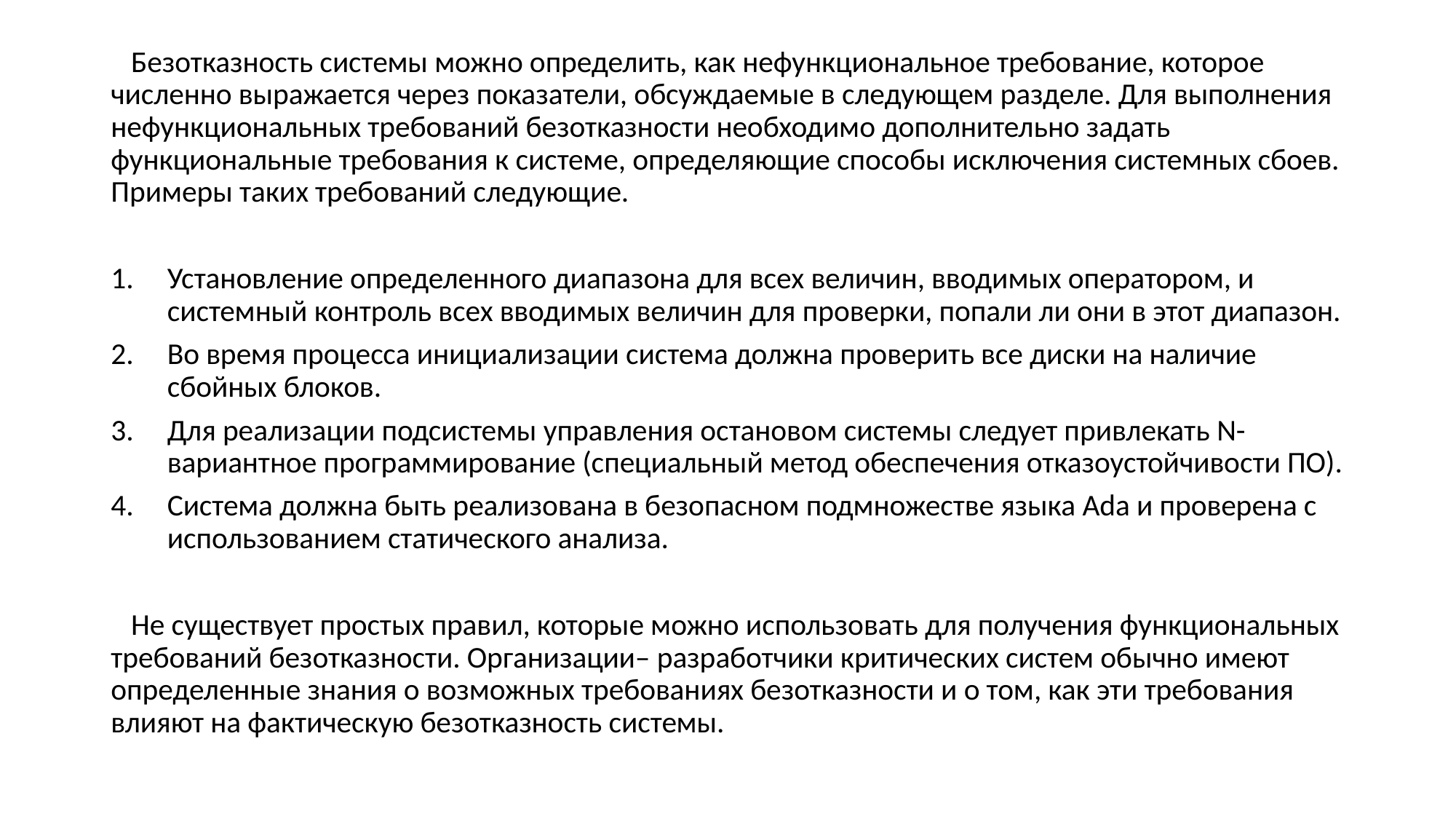

Безотказность системы можно определить, как нефункциональное требование, которое численно выражается через показатели, обсуждаемые в следующем разделе. Для выполнения нефункциональных требований безотказности необходимо дополнительно задать функциональные требования к системе, определяющие способы исключения системных сбоев. Примеры таких требований следующие.

Установление определенного диапазона для всех величин, вводимых оператором, и системный контроль всех вводимых величин для проверки, попали ли они в этот диапазон.
Во время процесса инициализации система должна проверить все диски на наличие сбойных блоков.
Для реализации подсистемы управления остановом системы следует привлекать N-вариантное программирование (специальный метод обеспечения отказоустойчивости ПО).
Система должна быть реализована в безопасном подмножестве языка Ada и проверена с использованием статического анализа.

   Не существует простых правил, которые можно использовать для получения функциональных требований безотказности. Организации– разработчики критических систем обычно имеют определенные знания о возможных требованиях безотказности и о том, как эти требования влияют на фактическую безотказность системы.